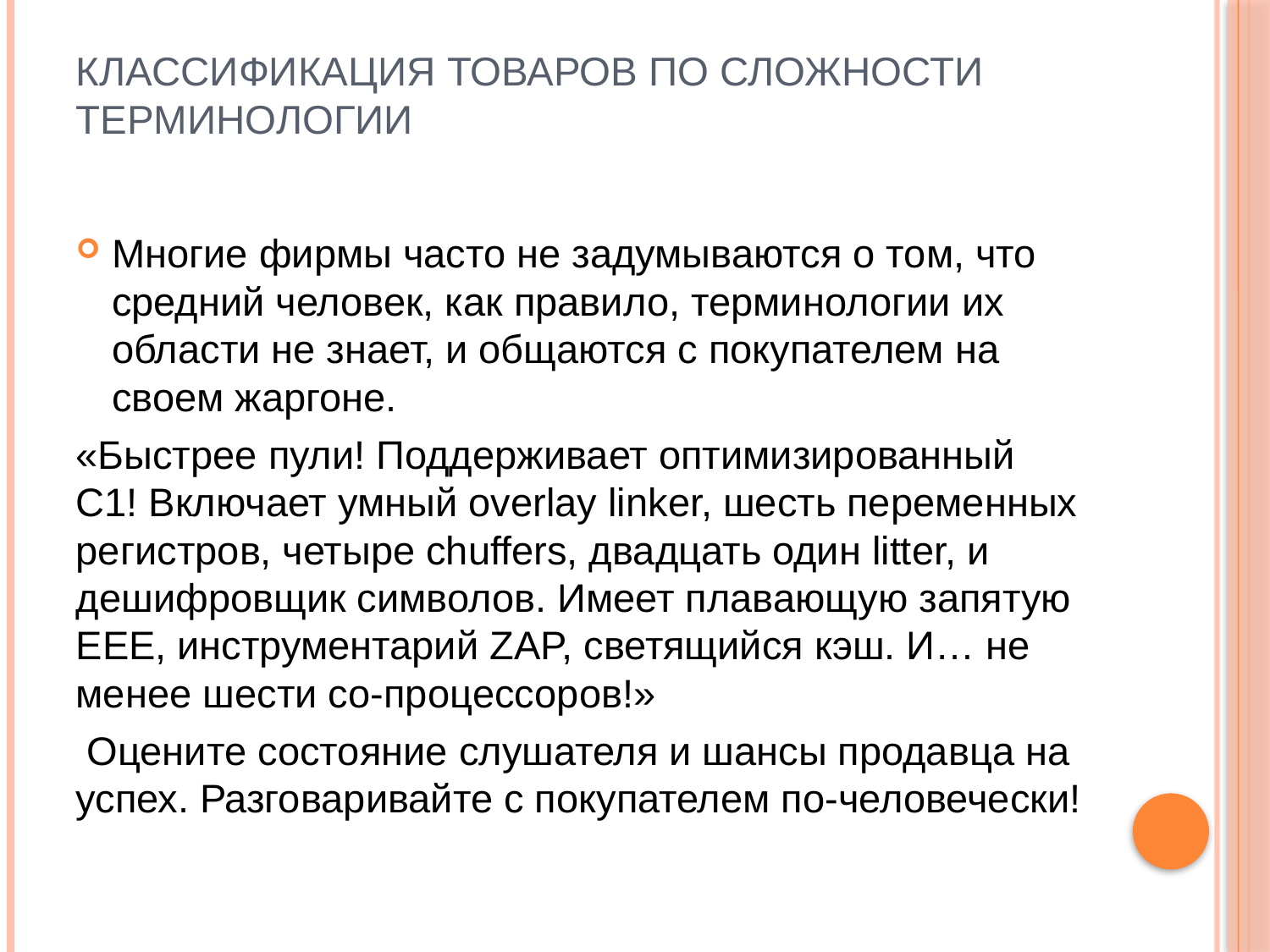

# Классификация товаров по сложности терминологии
Многие фирмы часто не задумываются о том, что средний человек, как правило, терминологии их области не знает, и общаются с покупателем на своем жаргоне.
«Быстрее пули! Поддерживает оптимизированный С1! Включает умный overlay linker, шесть переменных регистров, четыре chuffers, двадцать один litter, и дешифровщик символов. Имеет плавающую запятую EEE, инструментарий ZAP, светящийся кэш. И… не менее шести со-процессоров!»
 Оцените состояние слушателя и шансы продавца на успех. Разговаривайте с покупателем по-человечески!